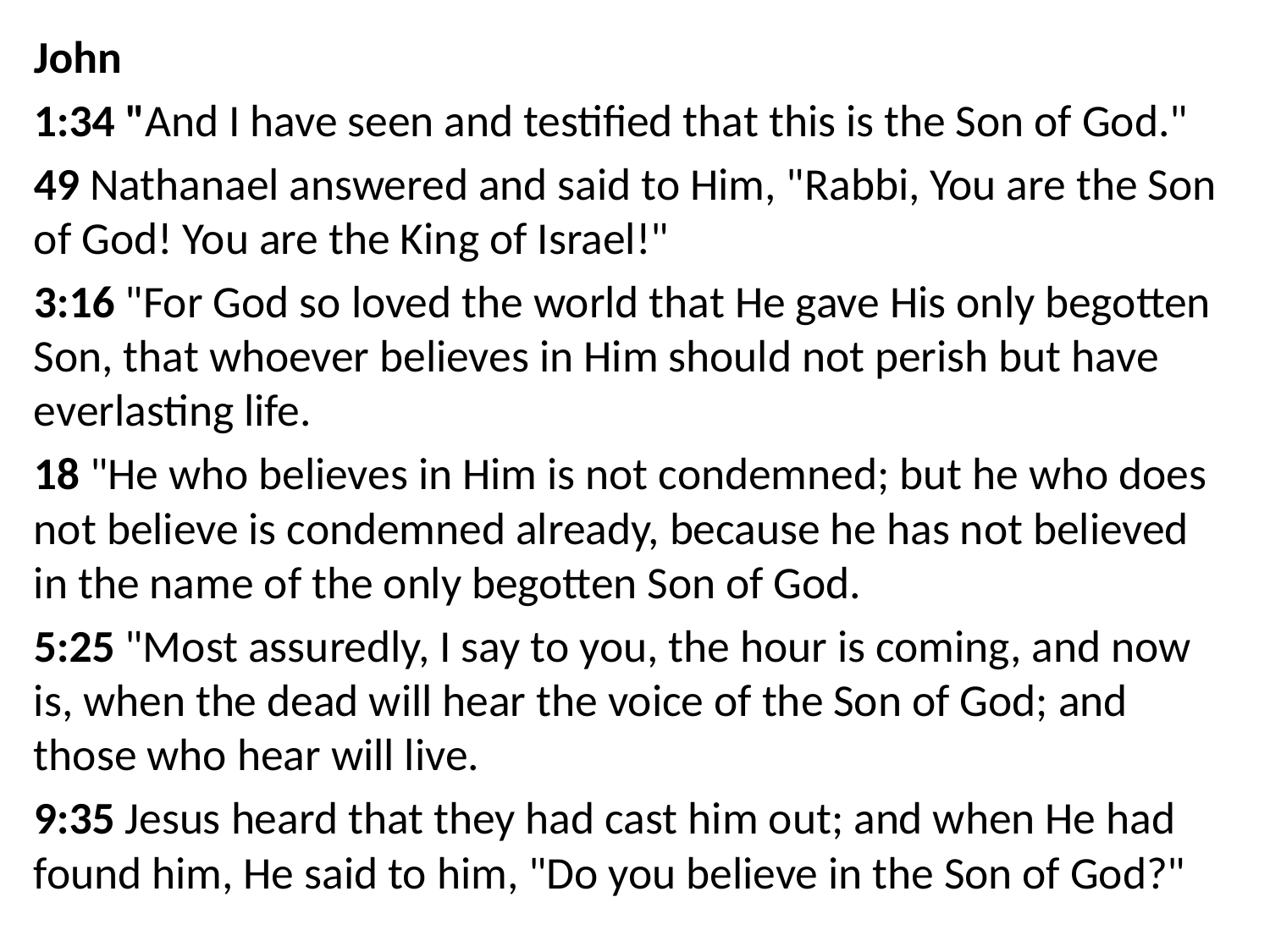

John
1:34 "And I have seen and testified that this is the Son of God."
49 Nathanael answered and said to Him, "Rabbi, You are the Son of God! You are the King of Israel!"
3:16 "For God so loved the world that He gave His only begotten Son, that whoever believes in Him should not perish but have everlasting life.
18 "He who believes in Him is not condemned; but he who does not believe is condemned already, because he has not believed in the name of the only begotten Son of God.
5:25 "Most assuredly, I say to you, the hour is coming, and now is, when the dead will hear the voice of the Son of God; and those who hear will live.
9:35 Jesus heard that they had cast him out; and when He had found him, He said to him, "Do you believe in the Son of God?"